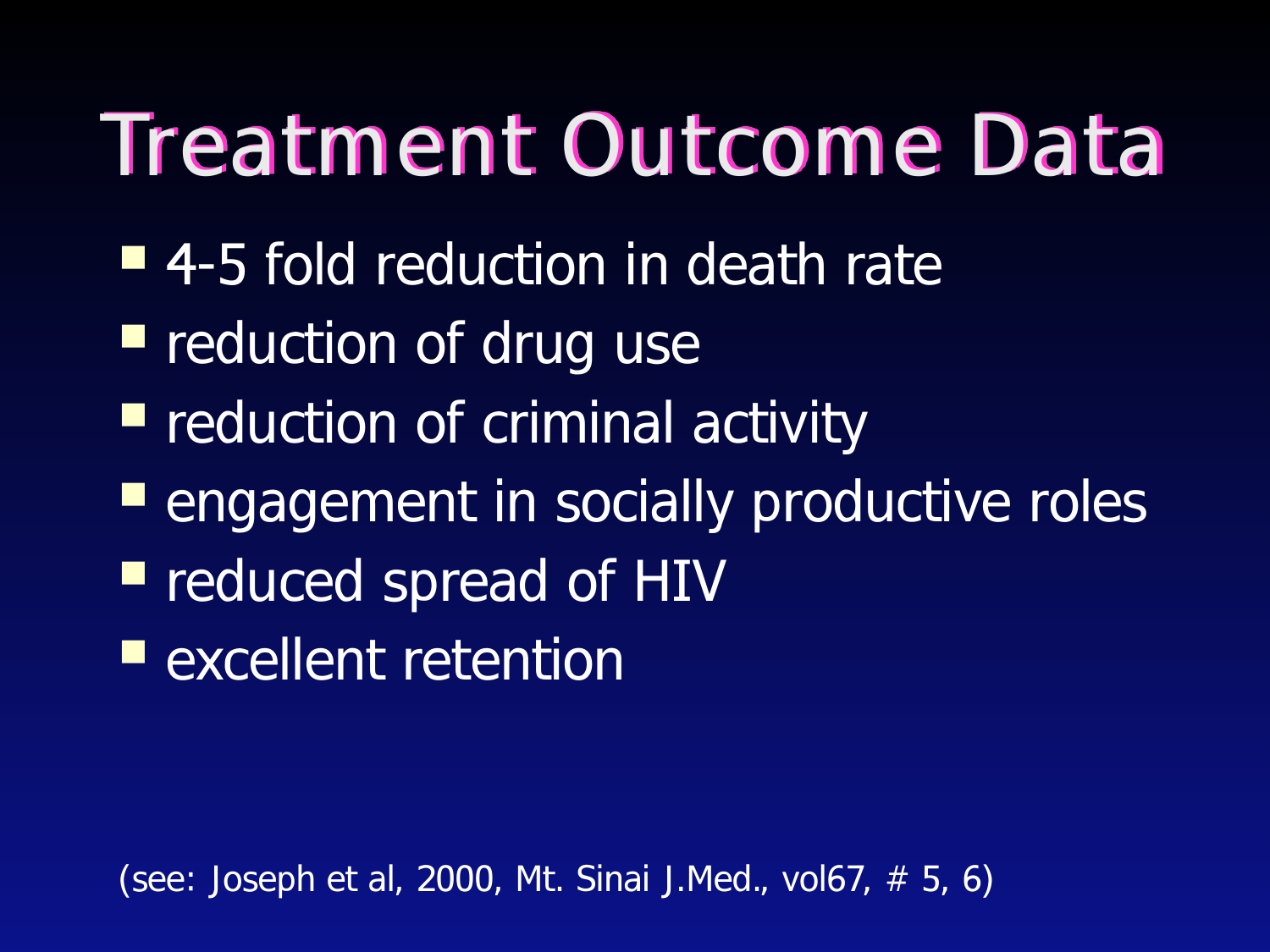

# Treatment Outcome Data
4-5 fold reduction in death rate
reduction of drug use
reduction of criminal activity
engagement in socially productive roles
reduced spread of HIV
excellent retention

(see: Joseph et al, 2000, Mt. Sinai J.Med., vol67, # 5, 6)